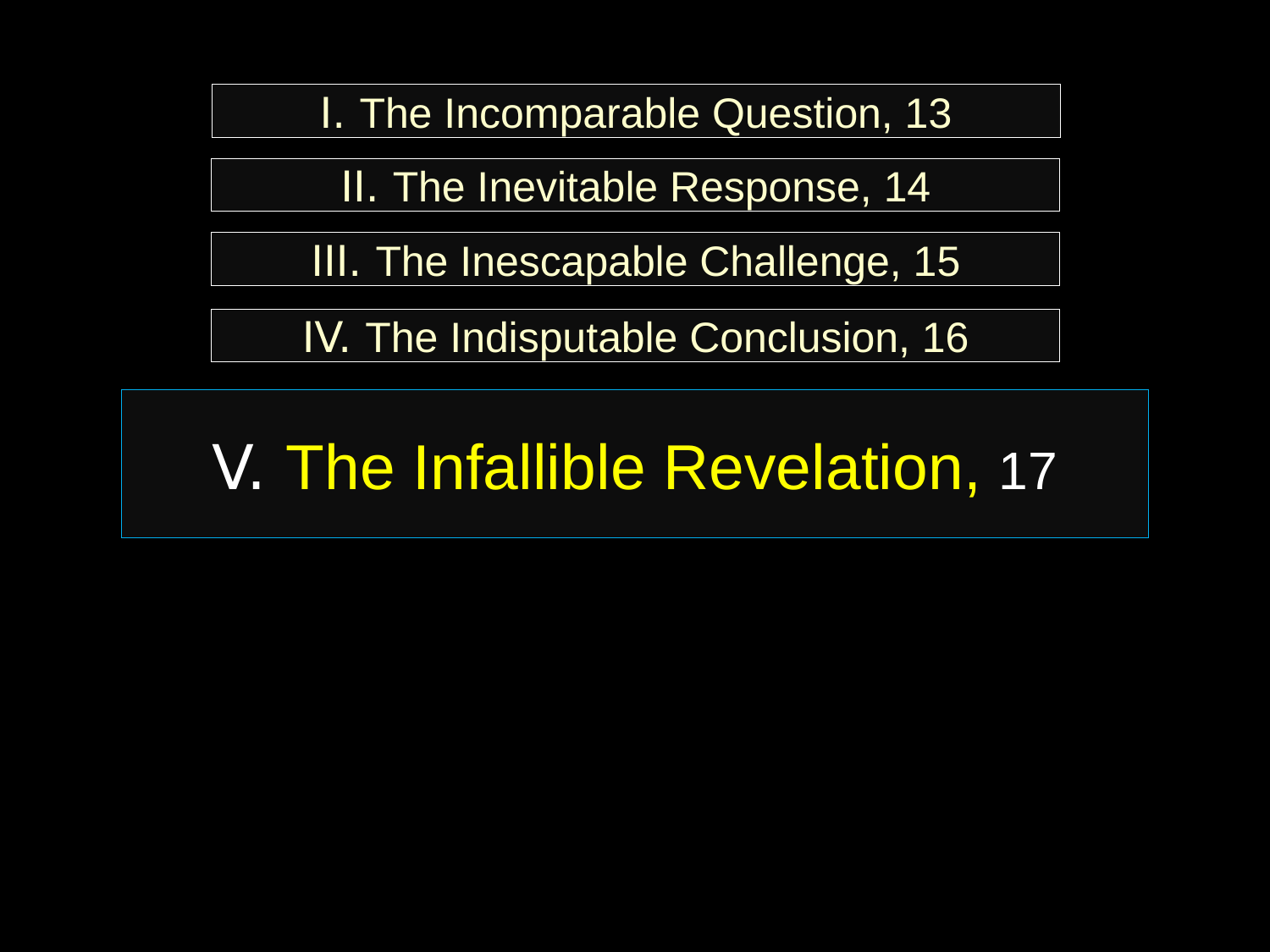

# I. The Incomparable Question, 13
II. The Inevitable Response, 14
III. The Inescapable Challenge, 15
IV. The Indisputable Conclusion, 16
V. The Infallible Revelation, 17